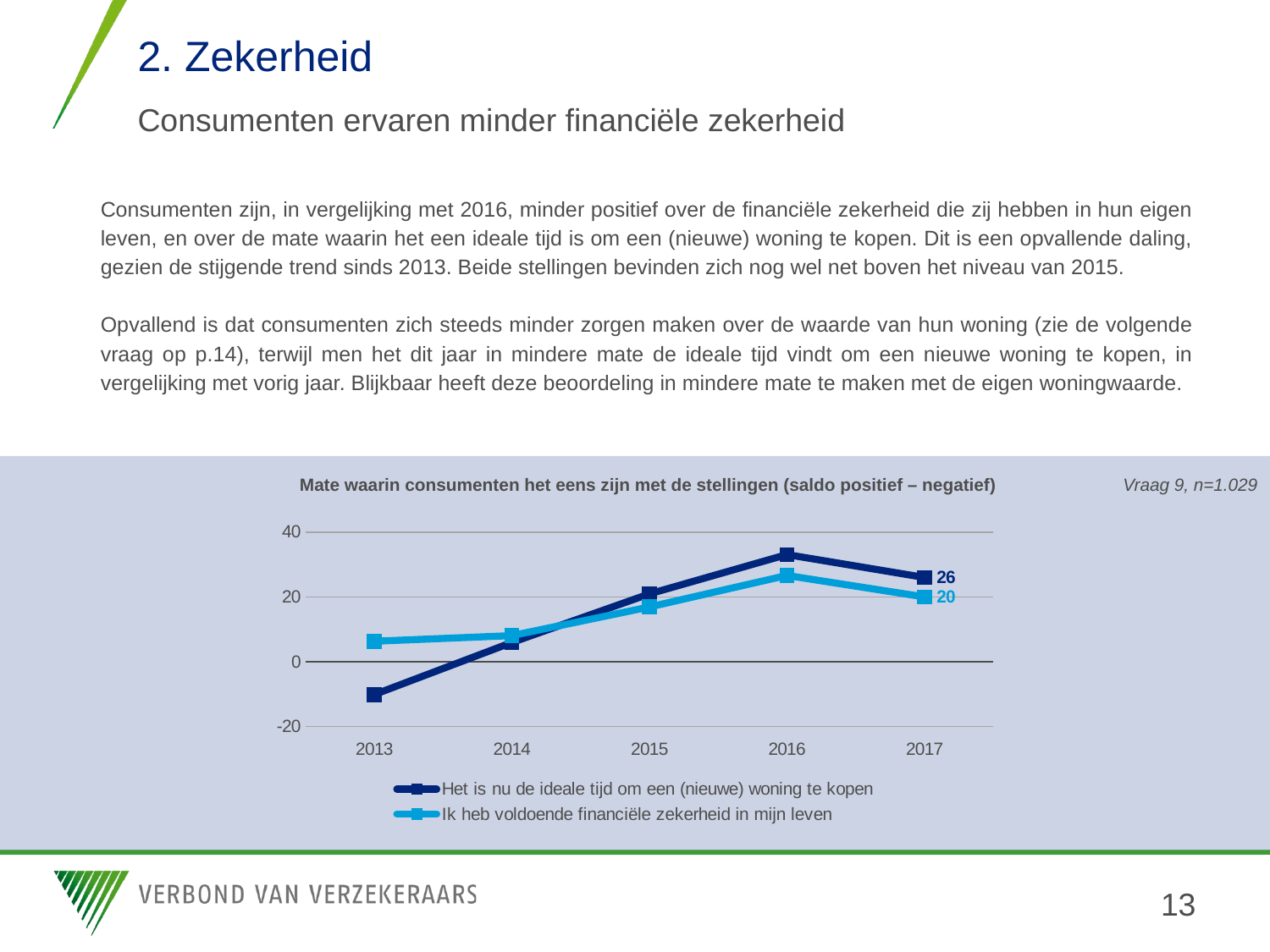

# 2. Zekerheid Consumenten ervaren minder financiële zekerheid
Consumenten zijn, in vergelijking met 2016, minder positief over de financiële zekerheid die zij hebben in hun eigen leven, en over de mate waarin het een ideale tijd is om een (nieuwe) woning te kopen. Dit is een opvallende daling, gezien de stijgende trend sinds 2013. Beide stellingen bevinden zich nog wel net boven het niveau van 2015.

Opvallend is dat consumenten zich steeds minder zorgen maken over de waarde van hun woning (zie de volgende vraag op p.14), terwijl men het dit jaar in mindere mate de ideale tijd vindt om een nieuwe woning te kopen, in vergelijking met vorig jaar. Blijkbaar heeft deze beoordeling in mindere mate te maken met de eigen woningwaarde.

Vraag 9, n=1.029
Mate waarin consumenten het eens zijn met de stellingen (saldo positief – negatief)

### Chart

| Category | Het is nu de ideale tijd om een (nieuwe) woning te kopen | Ik heb voldoende financiële zekerheid in mijn leven |
|---|---|---|
| 2013 | -10.131548580660052 | 6.312843370996168 |
| 2014 | 5.9402376095043845 | 8.049535603715169 |
| 2015 | 20.938242280285035 | 16.895547232625887 |
| 2016 | 33.06236209499477 | 26.623510069872587 |
| 2017 | 26.0 | 20.0 |
13